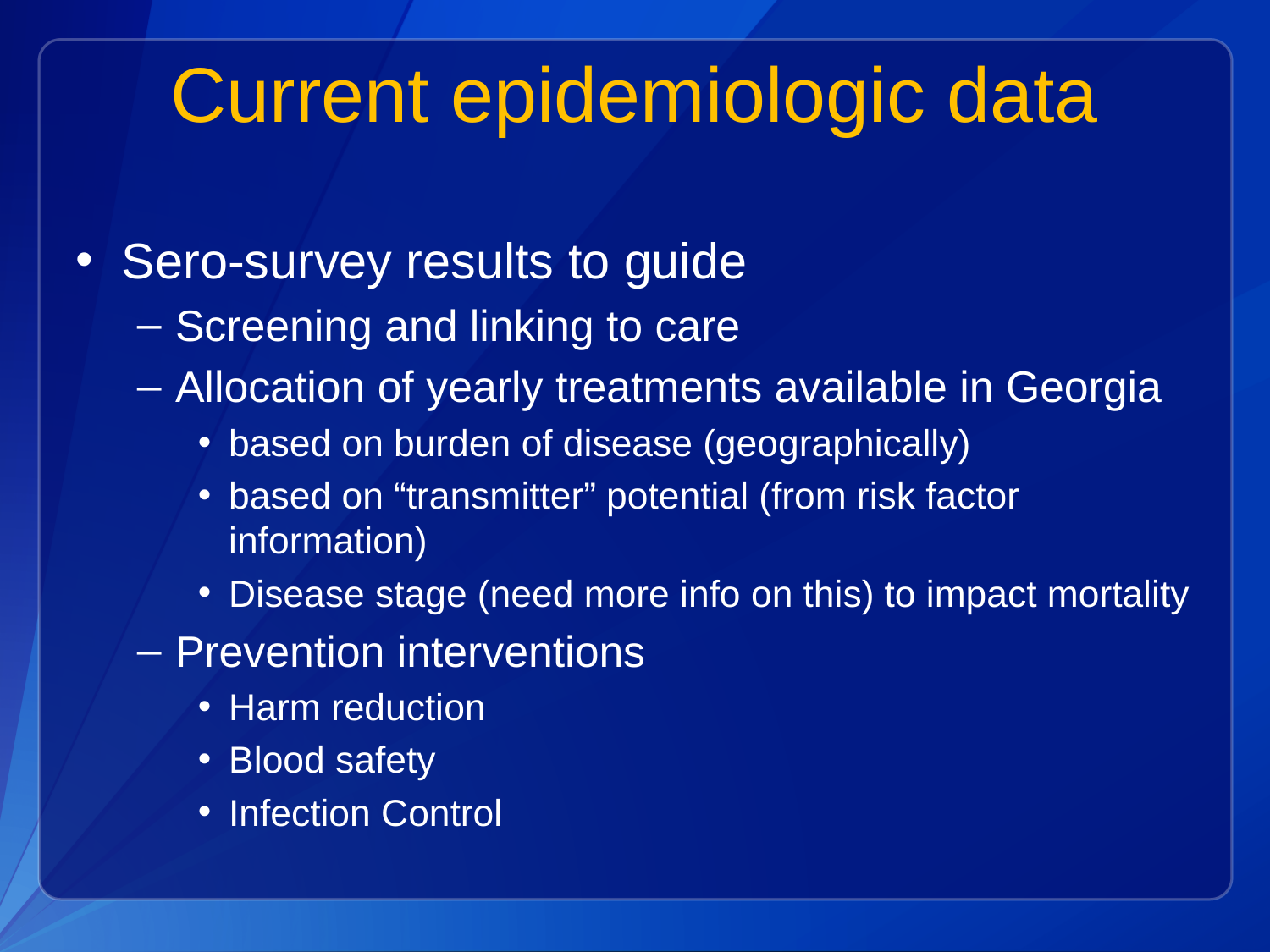

# Current epidemiologic data
Sero-survey results to guide
Screening and linking to care
Allocation of yearly treatments available in Georgia
based on burden of disease (geographically)
based on “transmitter” potential (from risk factor information)
Disease stage (need more info on this) to impact mortality
Prevention interventions
Harm reduction
Blood safety
Infection Control